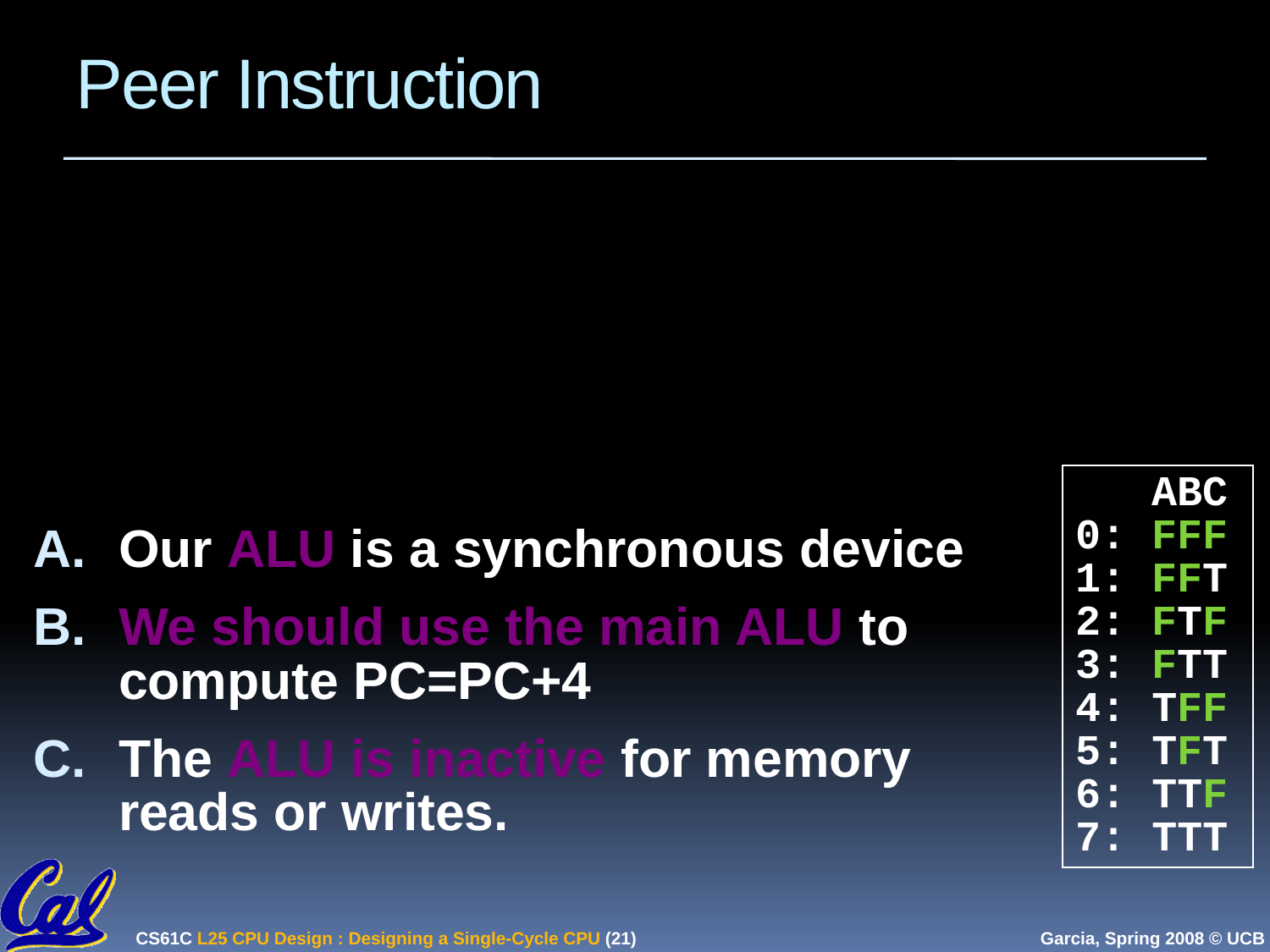

# Peer Instruction
   ABC
0: FFF
1: FFT
2: FTF
3: FTT
4: TFF
5: TFT
6: TTF
7: TTT
Our ALU is a synchronous device
We should use the main ALU to compute PC=PC+4
The ALU is inactive for memory reads or writes.